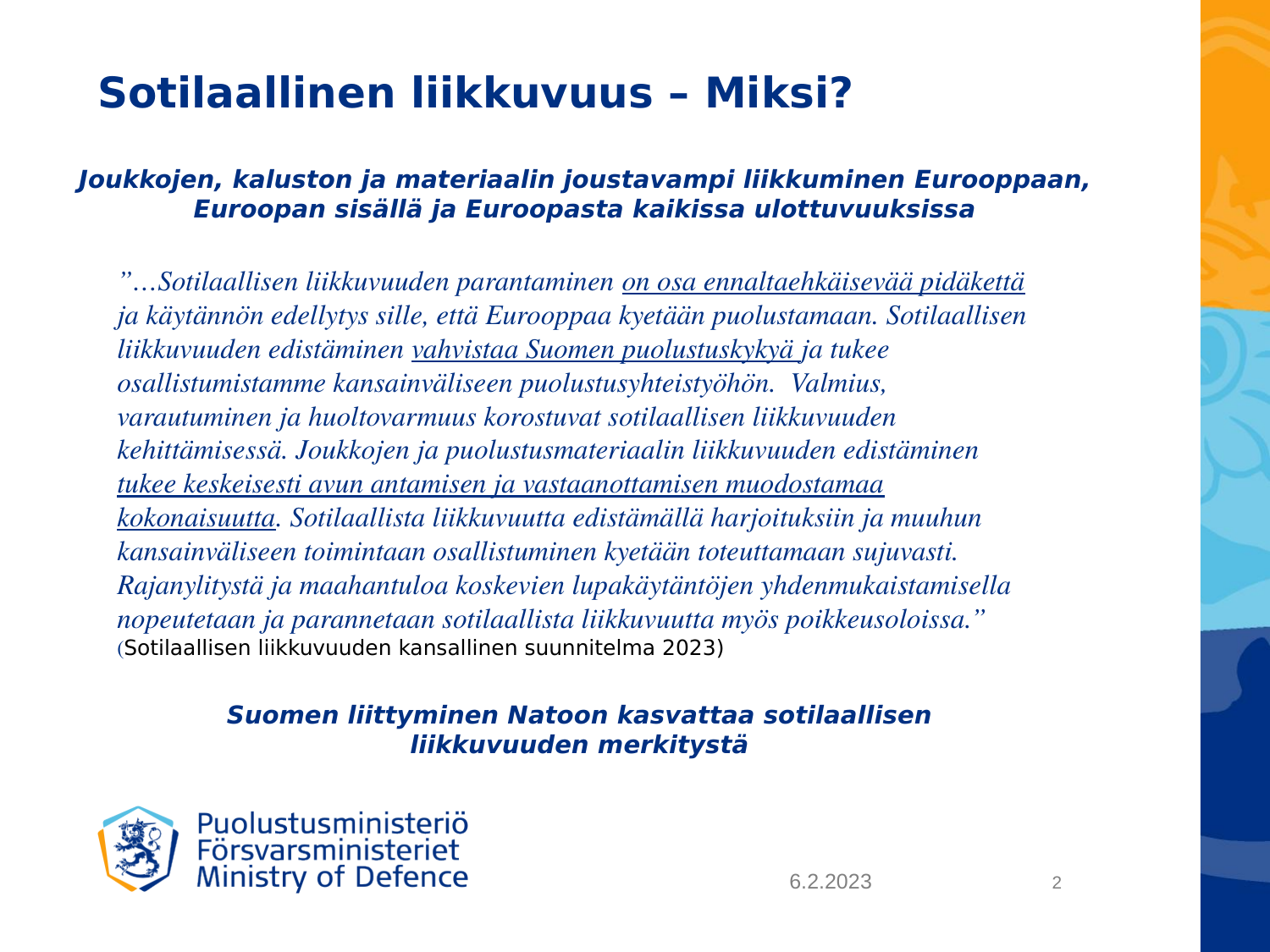

# Sotilaallinen liikkuvuus – Miksi?
Joukkojen, kaluston ja materiaalin joustavampi liikkuminen Eurooppaan, Euroopan sisällä ja Euroopasta kaikissa ulottuvuuksissa

”…Sotilaallisen liikkuvuuden parantaminen on osa ennaltaehkäisevää pidäkettä ja käytännön edellytys sille, että Eurooppaa kyetään puolustamaan. Sotilaallisen liikkuvuuden edistäminen vahvistaa Suomen puolustuskykyä ja tukee osallistumistamme kansainväliseen puolustusyhteistyöhön.  Valmius, varautuminen ja huoltovarmuus korostuvat sotilaallisen liikkuvuuden kehittämisessä. Joukkojen ja puolustusmateriaalin liikkuvuuden edistäminen tukee keskeisesti avun antamisen ja vastaanottamisen muodostamaa kokonaisuutta. Sotilaallista liikkuvuutta edistämällä harjoituksiin ja muuhun kansainväliseen toimintaan osallistuminen kyetään toteuttamaan sujuvasti. Rajanylitystä ja maahantuloa koskevien lupakäytäntöjen yhdenmukaistamisella nopeutetaan ja parannetaan sotilaallista liikkuvuutta myös poikkeusoloissa.”  (Sotilaallisen liikkuvuuden kansallinen suunnitelma 2023)
Suomen liittyminen Natoon kasvattaa sotilaallisen liikkuvuuden merkitystä

6.2.2023
2